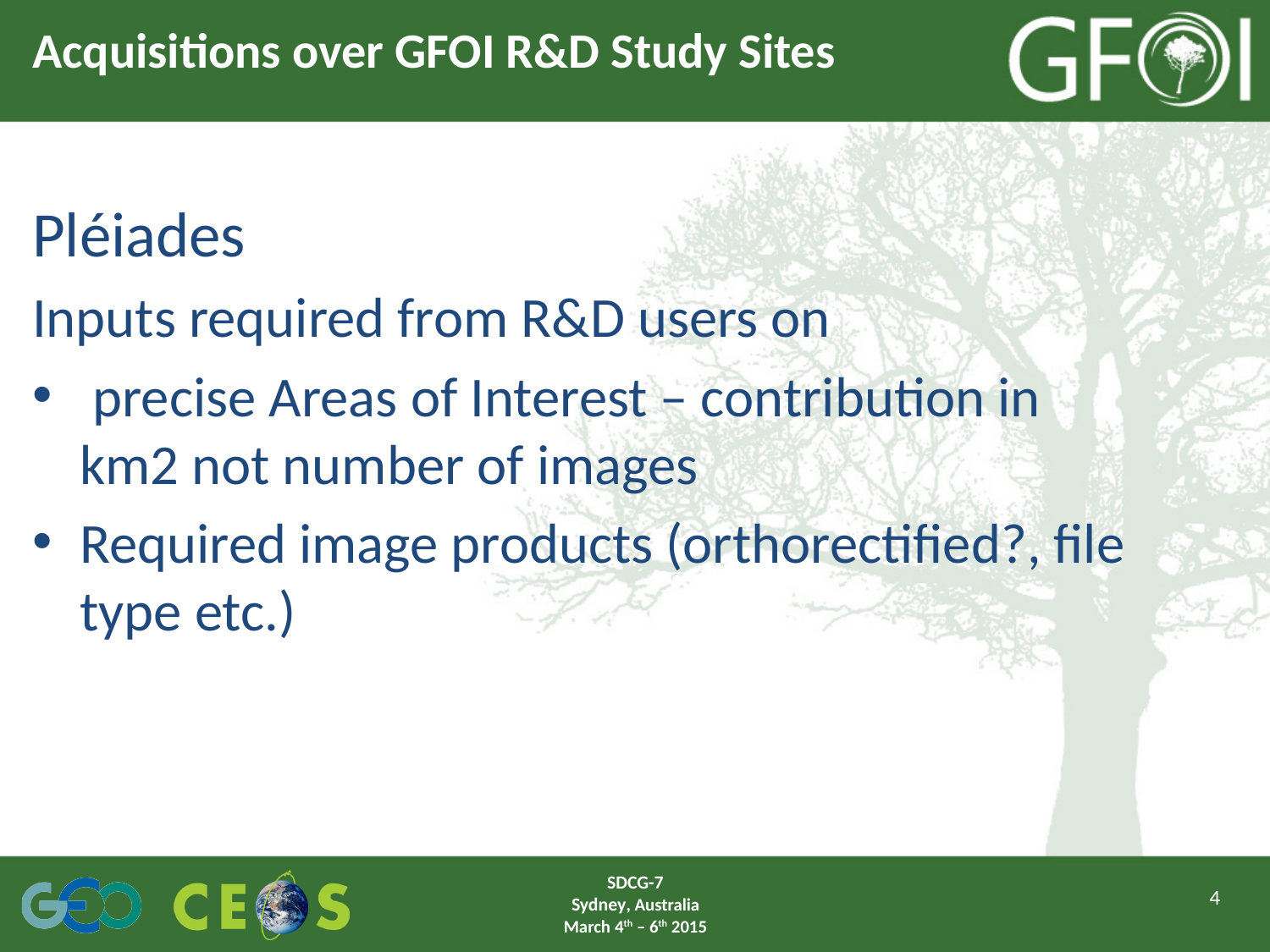

# Acquisitions over GFOI R&D Study Sites
Pléiades
Inputs required from R&D users on
 precise Areas of Interest – contribution in km2 not number of images
Required image products (orthorectified?, file type etc.)

SDCG-7
Sydney, Australia
March 4th – 6th 2015

4